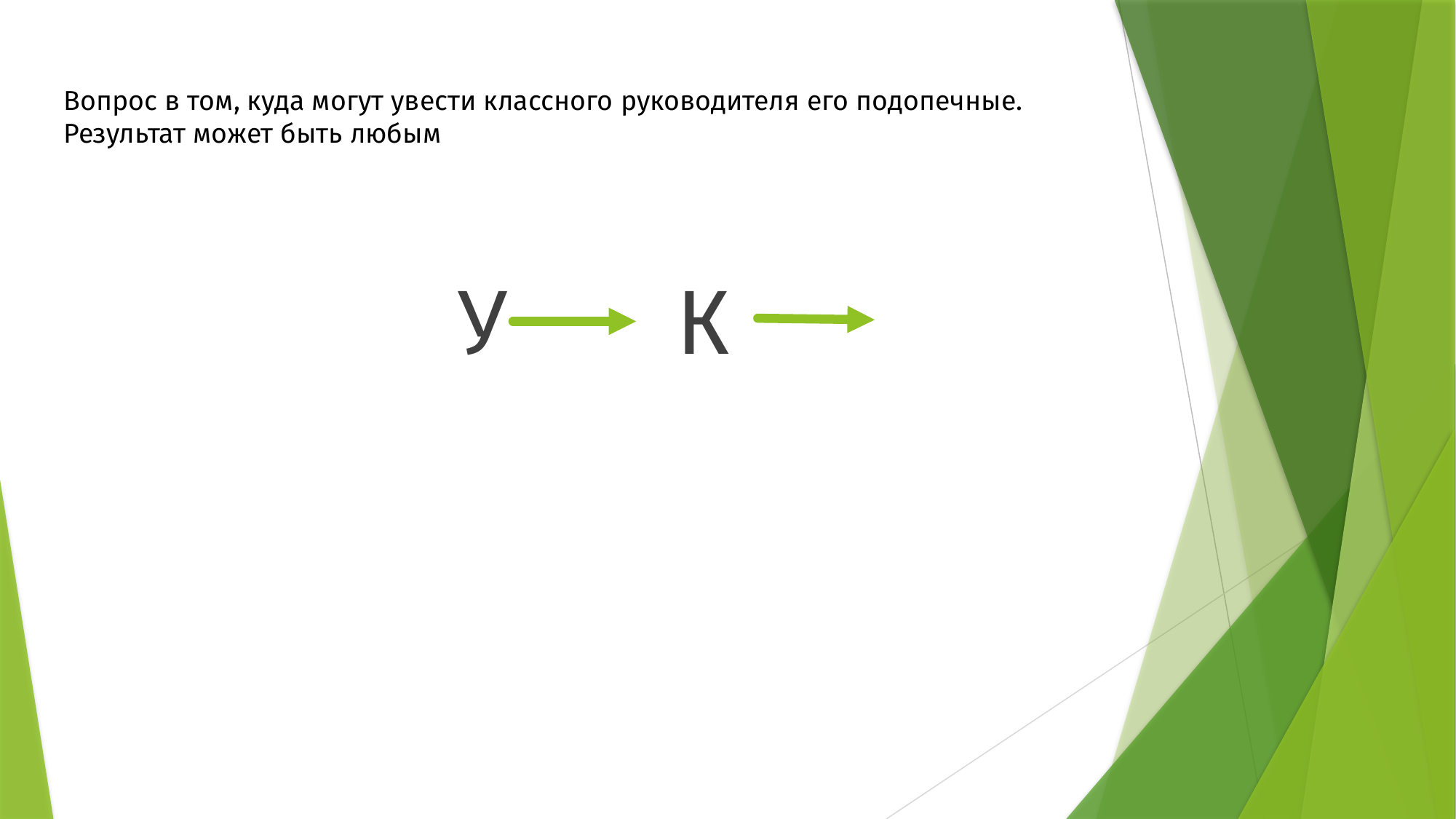

Вопрос в том, куда могут увести классного руководителя его подопечные.
Результат может быть любым
У       К